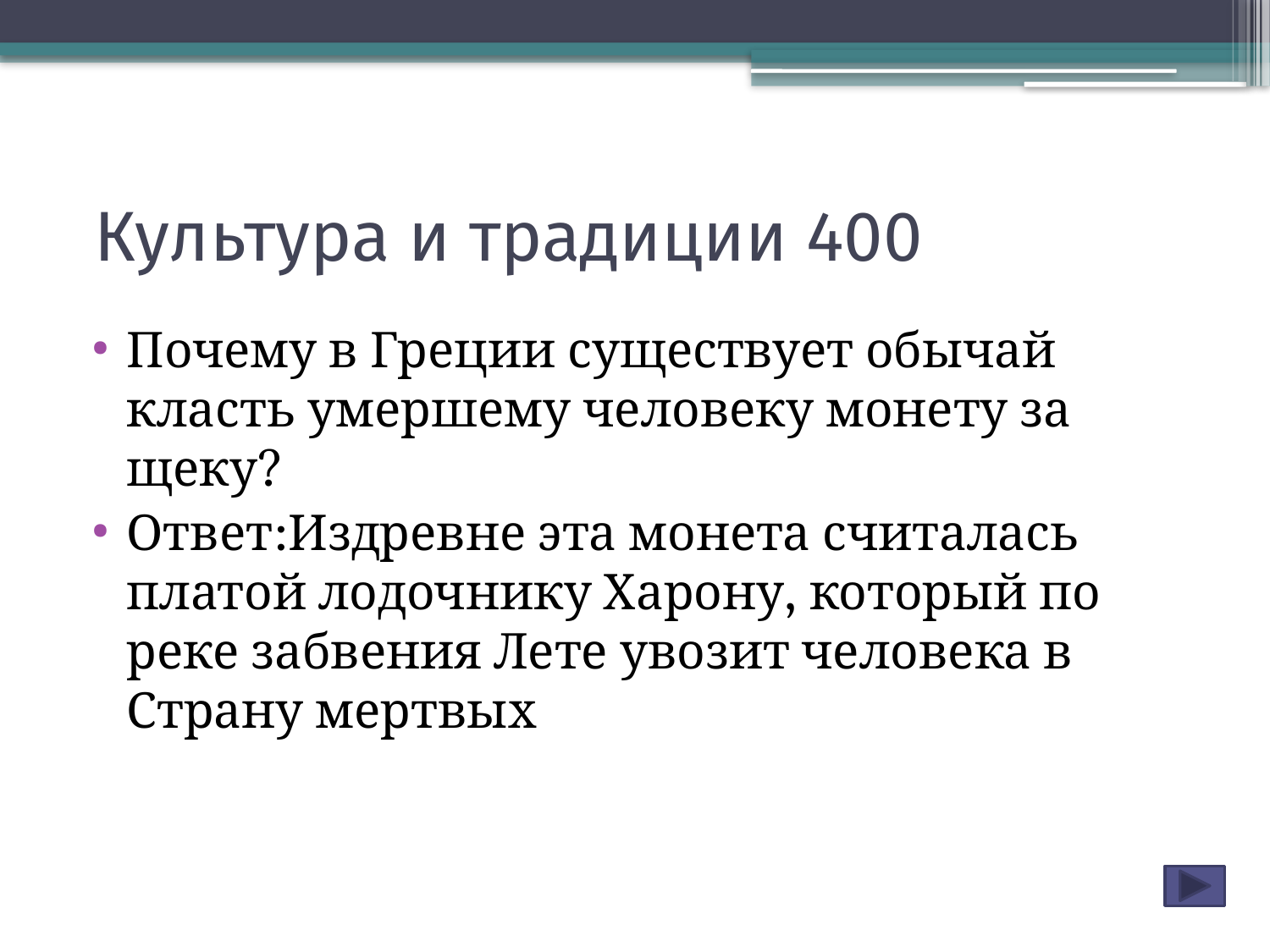

# Культура и традиции 400
Почему в Греции существует обычай класть умершему человеку монету за щеку?
Ответ:Издревне эта монета считалась платой лодочнику Харону, который по реке забвения Лете увозит человека в Страну мертвых